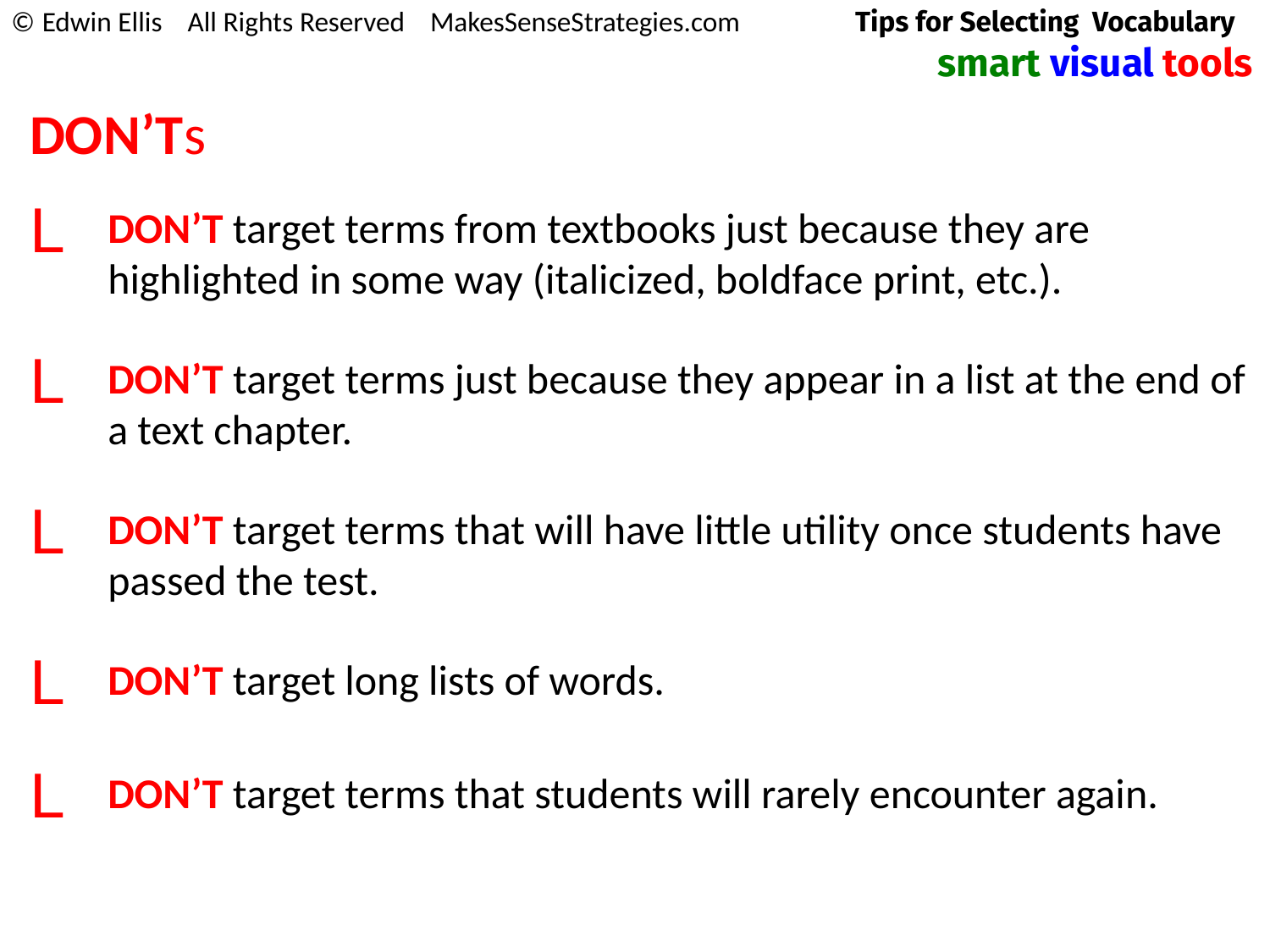

© Edwin Ellis    All Rights Reserved    MakesSenseStrategies.com                  Tips for Selecting  Vocabulary
smart visual tools
DON’Ts
L
DON’T target terms from textbooks just because they are highlighted in some way (italicized, boldface print, etc.).
L
DON’T target terms just because they appear in a list at the end of a text chapter.
L
DON’T target terms that will have little utility once students have passed the test.
L
DON’T target long lists of words.
L
DON’T target terms that students will rarely encounter again.